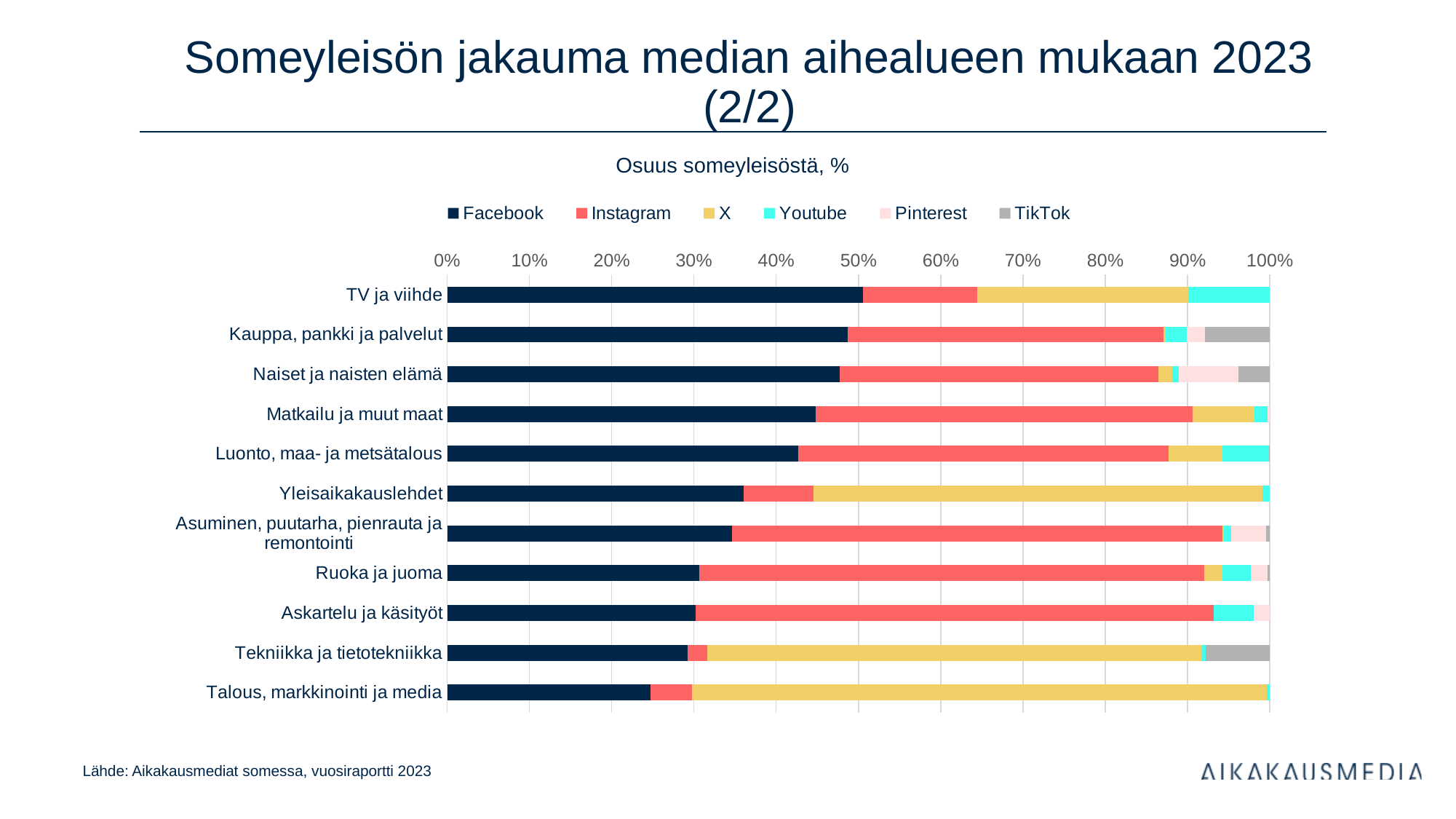

# Someyleisön jakauma median aihealueen mukaan 2023 (2/2)
Osuus someyleisöstä, %

### Chart

| Category | Facebook | Instagram | X | Youtube | Pinterest | TikTok |
|---|---|---|---|---|---|---|
| TV ja viihde | 50.59354995543311 | 13.874483429219675 | 25.645207033465685 | 9.886253139940036 | 0.0005064419414958269 | 0.0 |
| Kauppa, pankki ja palvelut | 48.68947616603446 | 38.423949557038355 | 0.2553862717360007 | 2.5705546305453666 | 2.2154341775268427 | 7.845199197118975 |
| Naiset ja naisten elämä | 47.759202144073335 | 38.697641488006944 | 1.7321130118372021 | 0.7625181896928468 | 7.239066996026071 | 3.8094581703636057 |
| Matkailu ja muut maat | 44.775557813146705 | 45.8065244384242 | 7.5742183090642285 | 1.5934830868796328 | 0.2502163524852316 | 0.0 |
| Luonto, maa- ja metsätalous | 42.70948015892011 | 45.01100952563305 | 6.550667751663395 | 5.676188310755828 | 0.0 | 0.05265425302761955 |
| Yleisaikakauslehdet | 36.045949415628805 | 8.449957485119793 | 54.61178078994315 | 0.8863102085730006 | 0.00600210073525734 | 0.0 |
| Asuminen, puutarha, pienrauta ja remontointi | 34.607634038932204 | 59.67306142718578 | 0.10000506181571434 | 0.9252178290830042 | 4.203495936182817 | 0.490585706800481 |
| Ruoka ja juoma | 30.63771568296878 | 61.42219160337379 | 2.1992203513998017 | 3.4754279698328876 | 2.0143752259016052 | 0.2510691665231408 |
| Askartelu ja käsityöt | 30.175129890974805 | 63.02892674981274 | 0.0 | 4.819936035382658 | 1.9760073238297924 | 0.0 |
| Tekniikka ja tietotekniikka | 29.266261662786956 | 2.386494823899014 | 60.029523647305965 | 0.5166638278544257 | 0.0 | 7.801056038153637 |
| Talous, markkinointi ja media | 24.701098500940706 | 5.067350661049054 | 69.88753062482631 | 0.34402021318392784 | 0.0 | 0.0 |